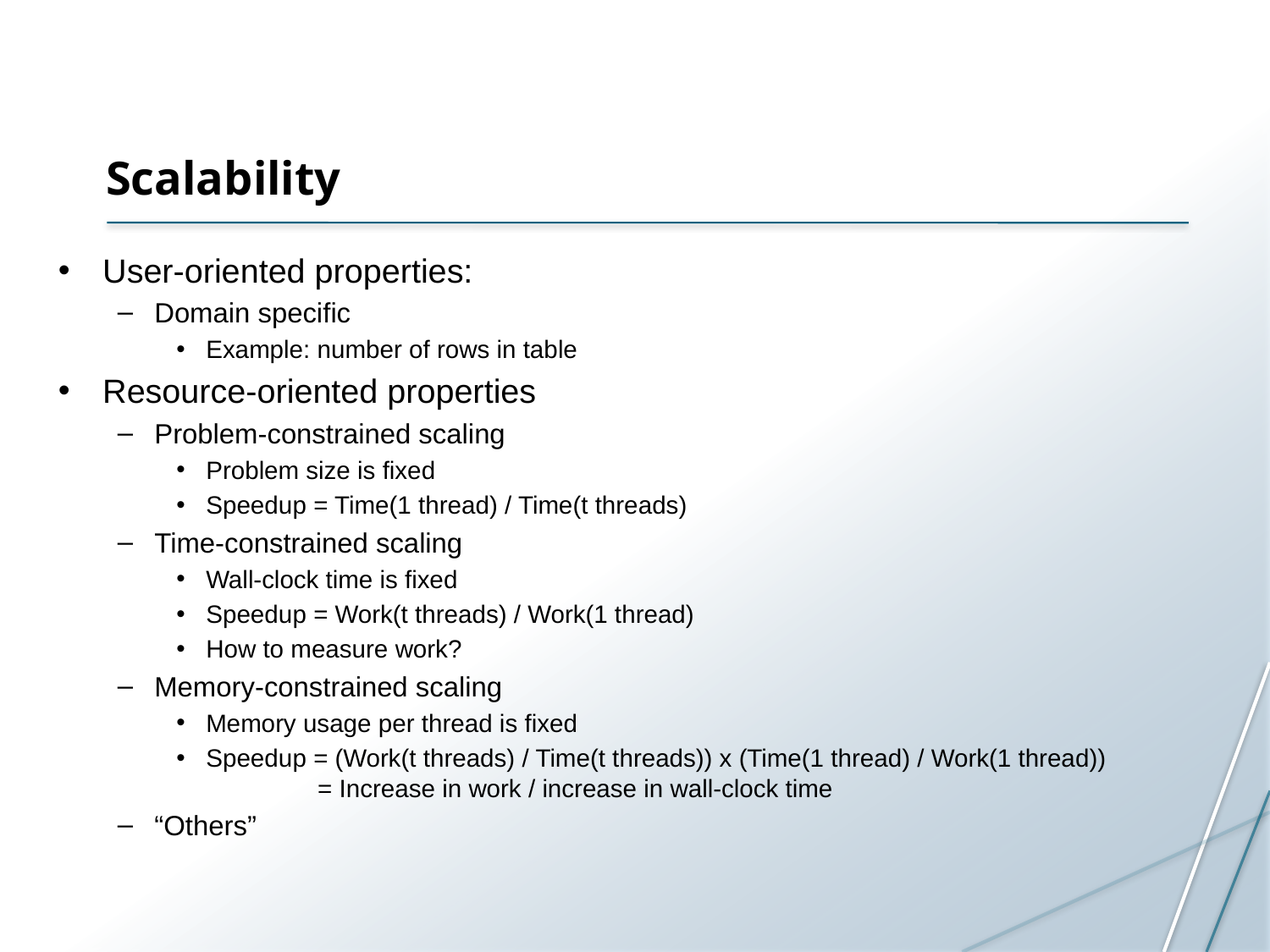

# Scalability
User-oriented properties:
Domain specific
Example: number of rows in table
Resource-oriented properties
Problem-constrained scaling
Problem size is fixed
Speedup = Time(1 thread) / Time(t threads)
Time-constrained scaling
Wall-clock time is fixed
Speedup = Work(t threads) / Work(1 thread)
How to measure work?
Memory-constrained scaling
Memory usage per thread is fixed
Speedup = (Work(t threads) / Time(t threads)) x (Time(1 thread) / Work(1 thread))
                = Increase in work / increase in wall-clock time
“Others”